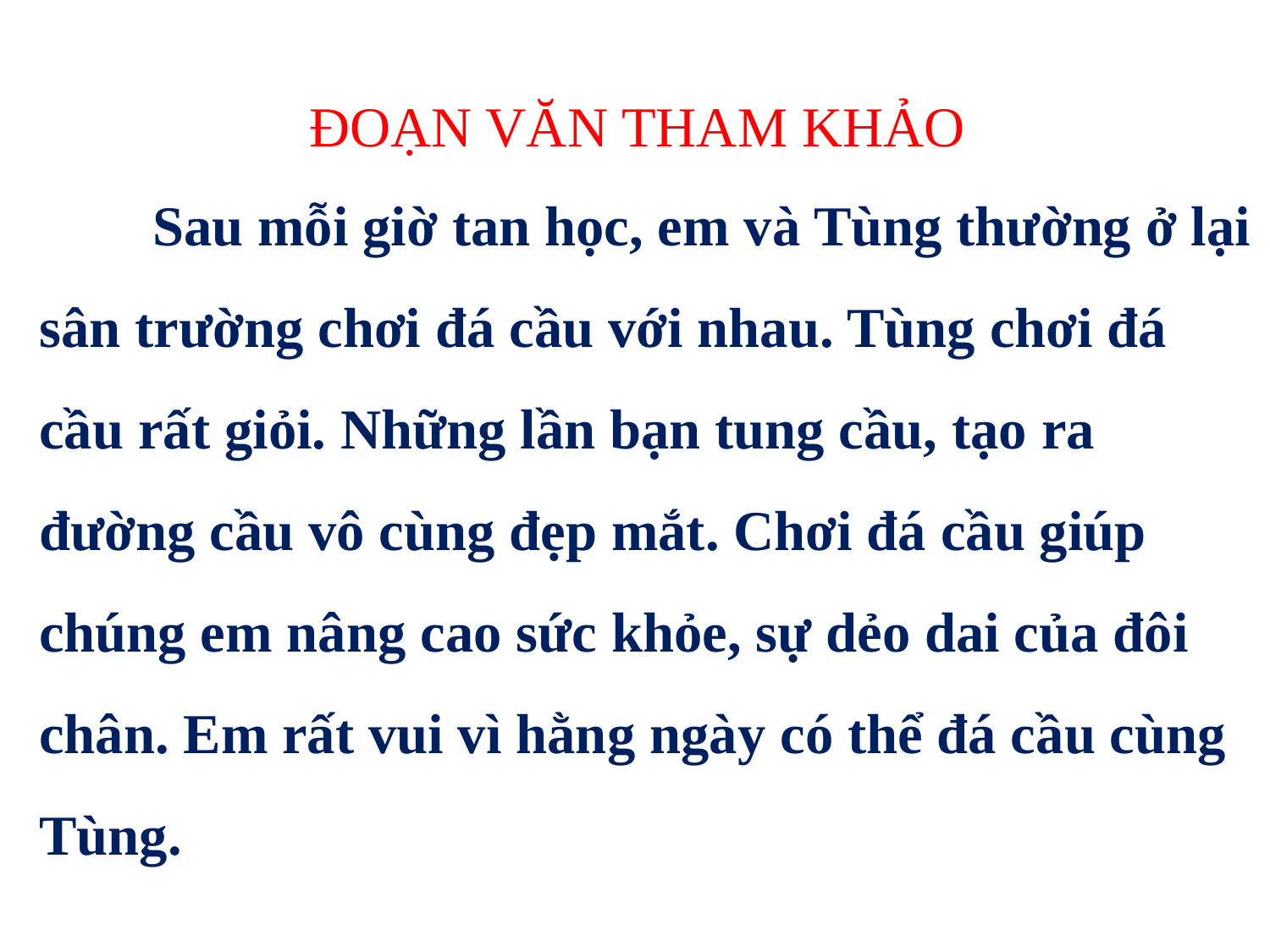

ĐOẠN VĂN THAM KHẢO
        Sau mỗi giờ tan học, em và Tùng thường ở lại sân trường chơi đá cầu với nhau. Tùng chơi đá cầu rất giỏi. Những lần bạn tung cầu, tạo ra đường cầu vô cùng đẹp mắt. Chơi đá cầu giúp chúng em nâng cao sức khỏe, sự dẻo dai của đôi chân. Em rất vui vì hằng ngày có thể đá cầu cùng Tùng.